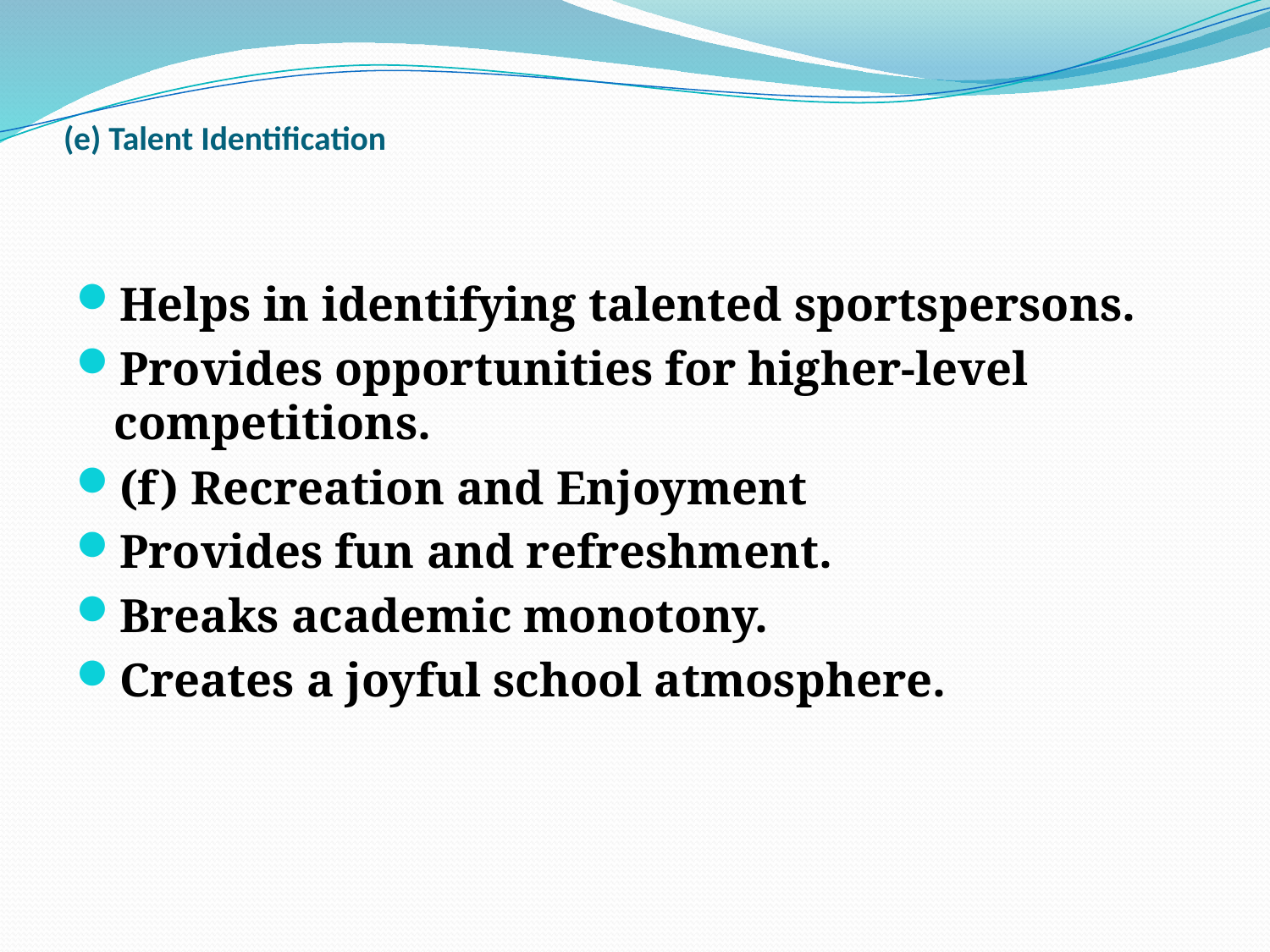

# (e) Talent Identification
Helps in identifying talented sportspersons.
Provides opportunities for higher-level competitions.
(f) Recreation and Enjoyment
Provides fun and refreshment.
Breaks academic monotony.
Creates a joyful school atmosphere.